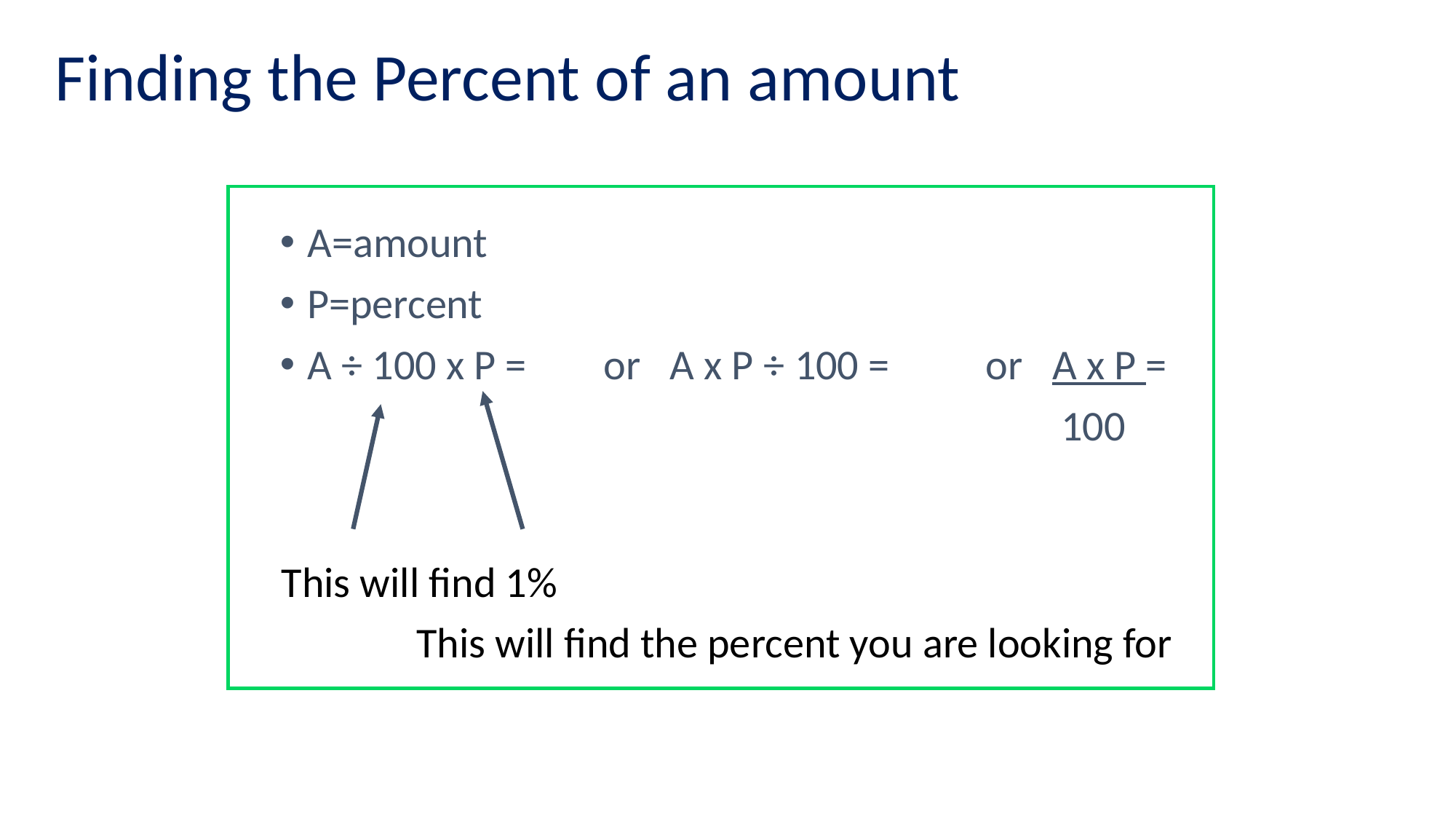

# Finding the Percent of an amount

A=amount
P=percent
A ÷ 100 x P =        or   A x P ÷ 100 =          or   A x P =
                                                                                 100

  This will find 1%
                This will find the percent you are looking for